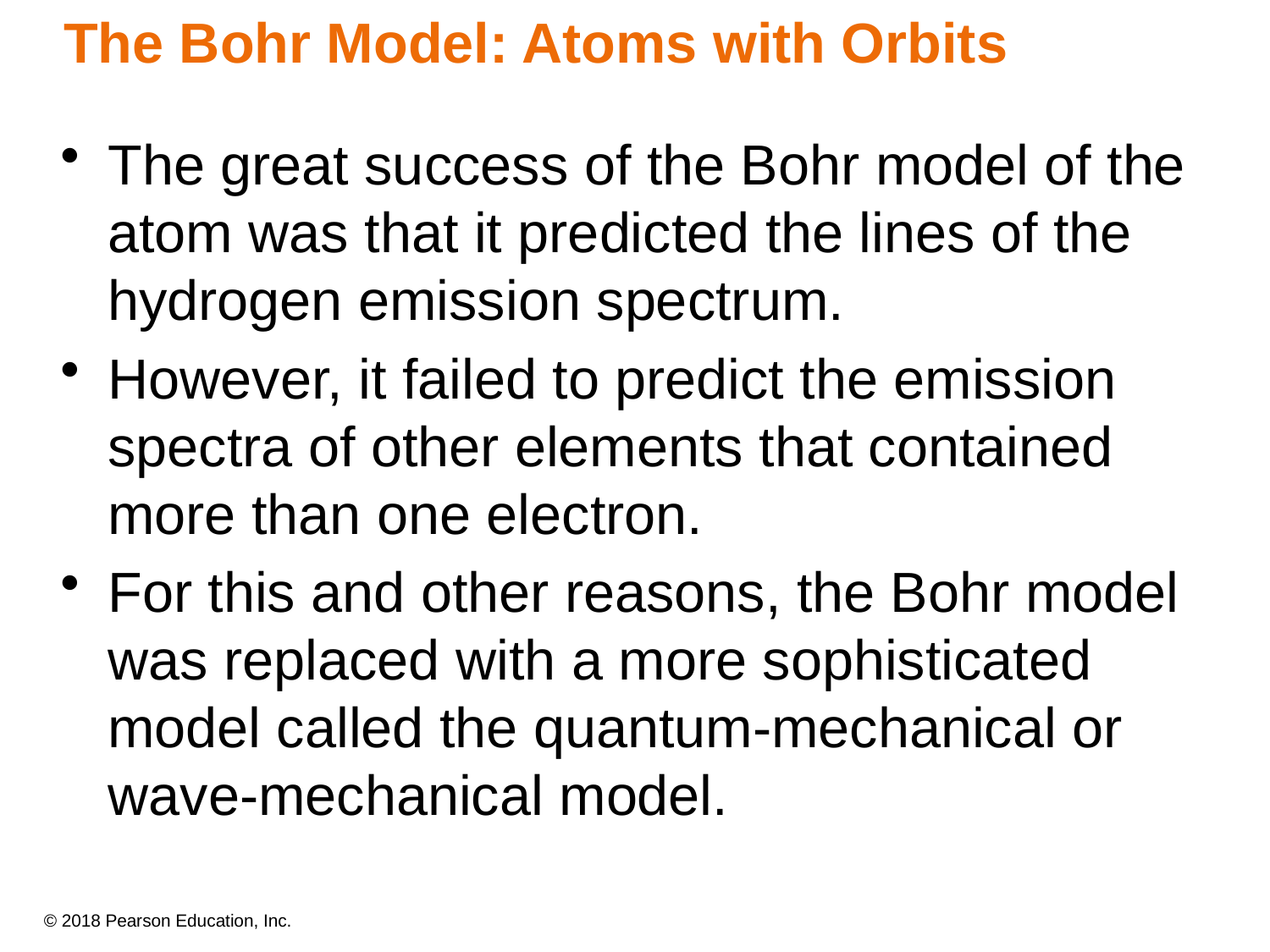

# The Bohr Model: Atoms with Orbits
The great success of the Bohr model of the atom was that it predicted the lines of the hydrogen emission spectrum.
However, it failed to predict the emission spectra of other elements that contained more than one electron.
For this and other reasons, the Bohr model was replaced with a more sophisticated model called the quantum-mechanical or wave-mechanical model.